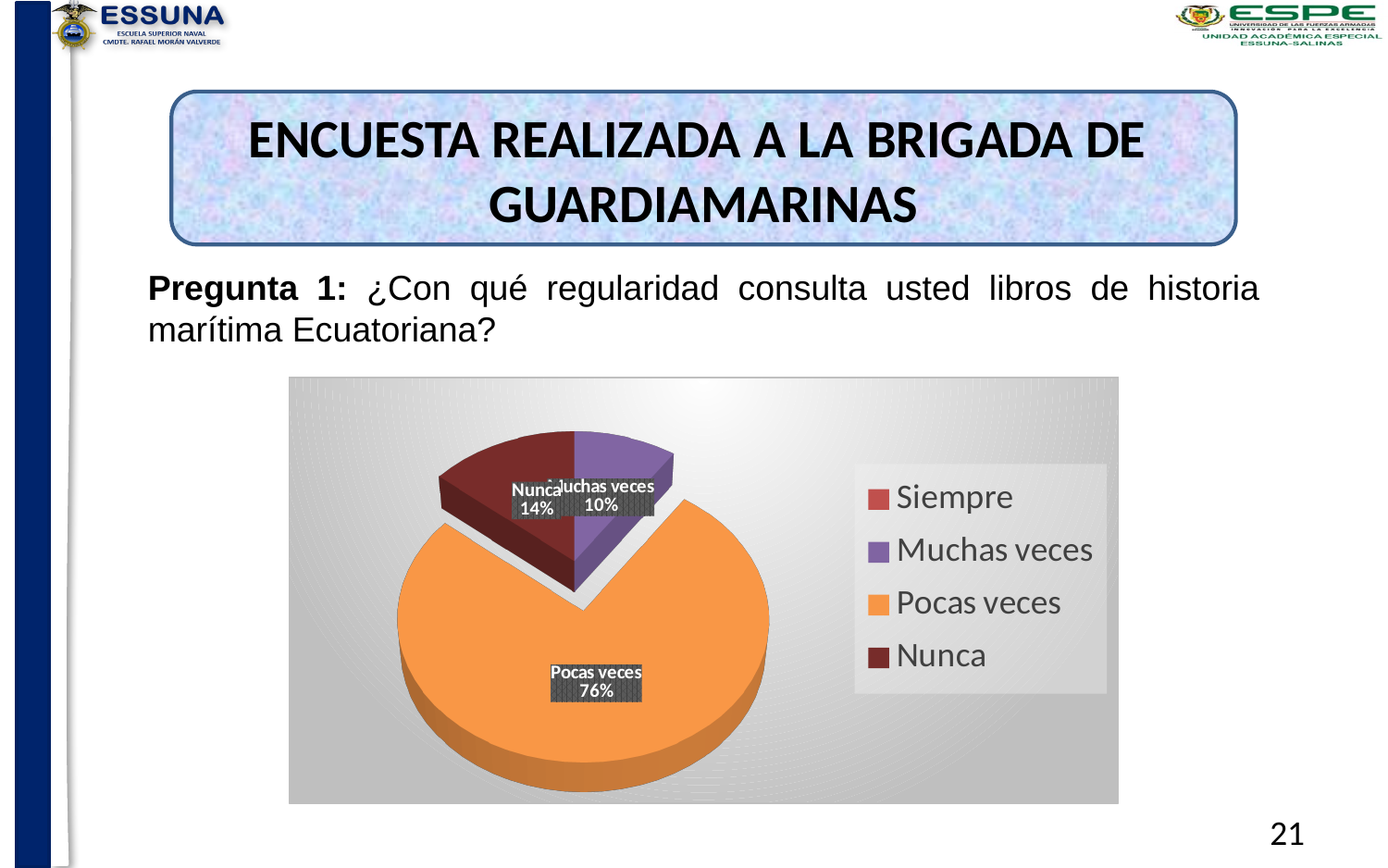

ENCUESTA REALIZADA A LA BRIGADA DE  GUARDIAMARINAS
Pregunta 1: ¿Con qué regularidad consulta usted libros de historia marítima Ecuatoriana?

[unsupported chart]

21